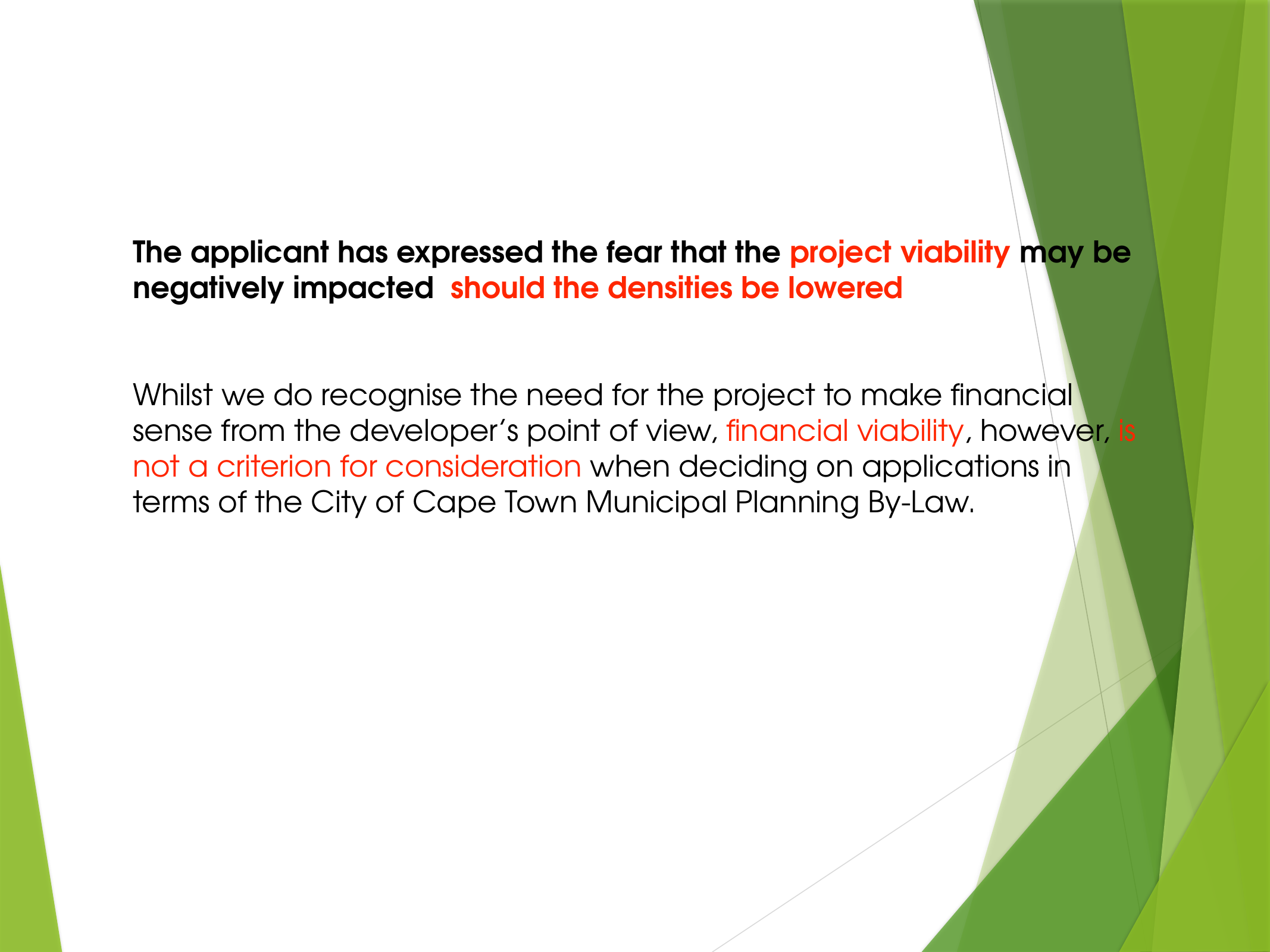

The applicant has expressed the fear that the project viability may be negatively impacted  should the densities be lowered

Whilst we do recognise the need for the project to make financial sense from the developer’s point of view, financial viability, however, is not a criterion for consideration when deciding on applications in terms of the City of Cape Town Municipal Planning By-Law.